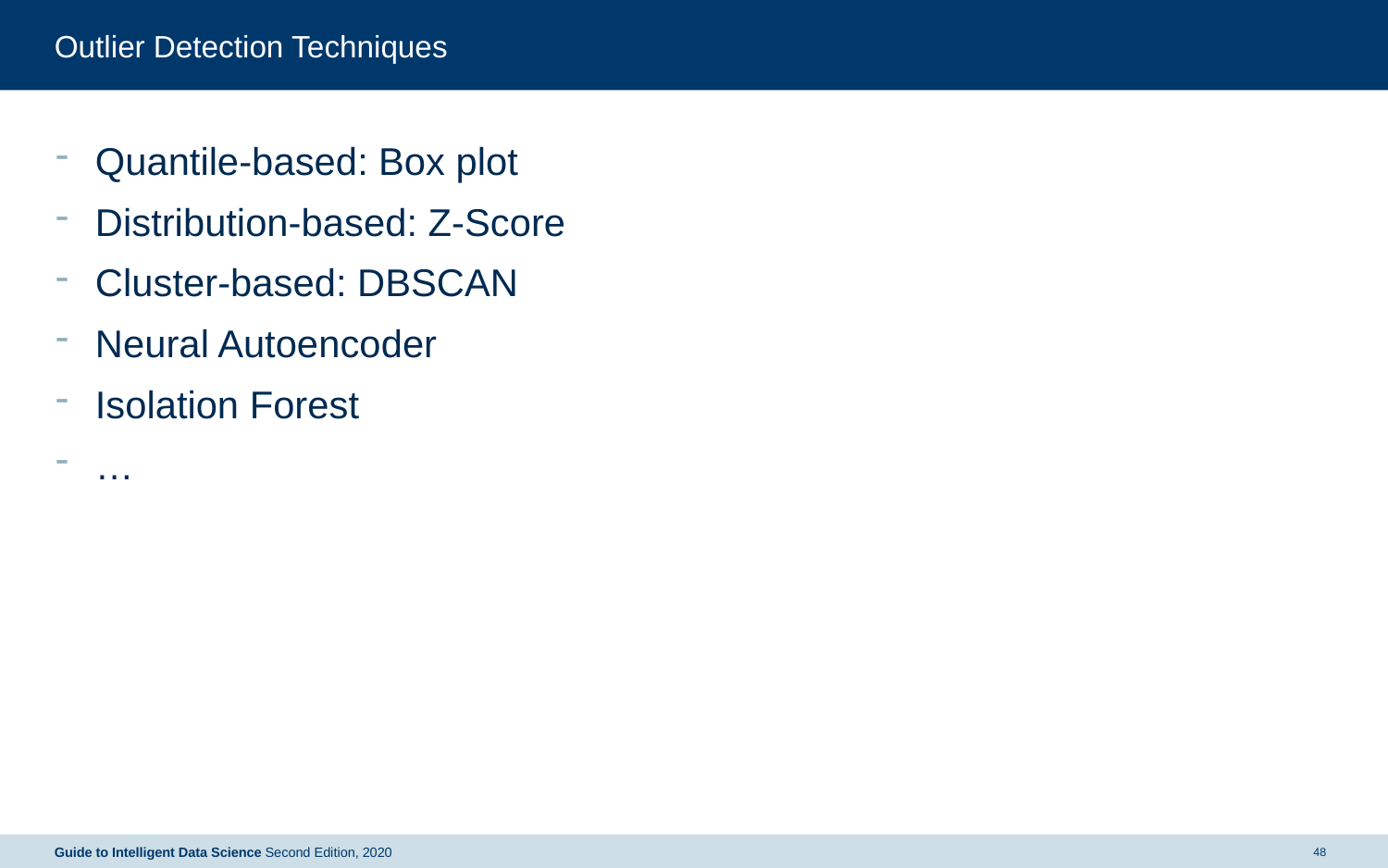

# Outlier Detection Techniques
Quantile-based: Box plot
Distribution-based: Z-Score
Cluster-based: DBSCAN
Neural Autoencoder
Isolation Forest
…

Guide to Intelligent Data Science Second Edition, 2020
48